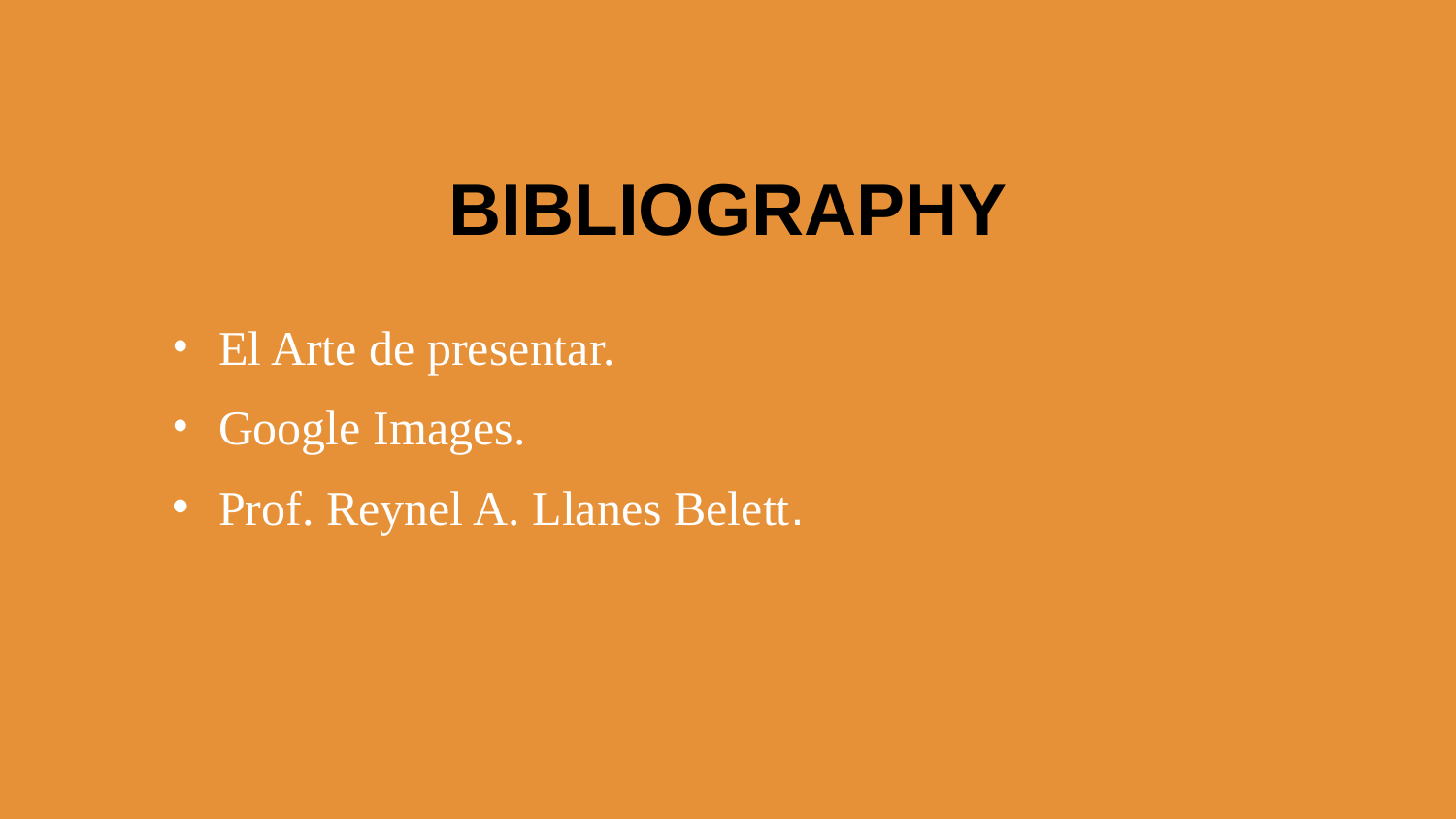

# BIBLIOGRAPHY
El Arte de presentar.
Google Images.
Prof. Reynel A. Llanes Belett.